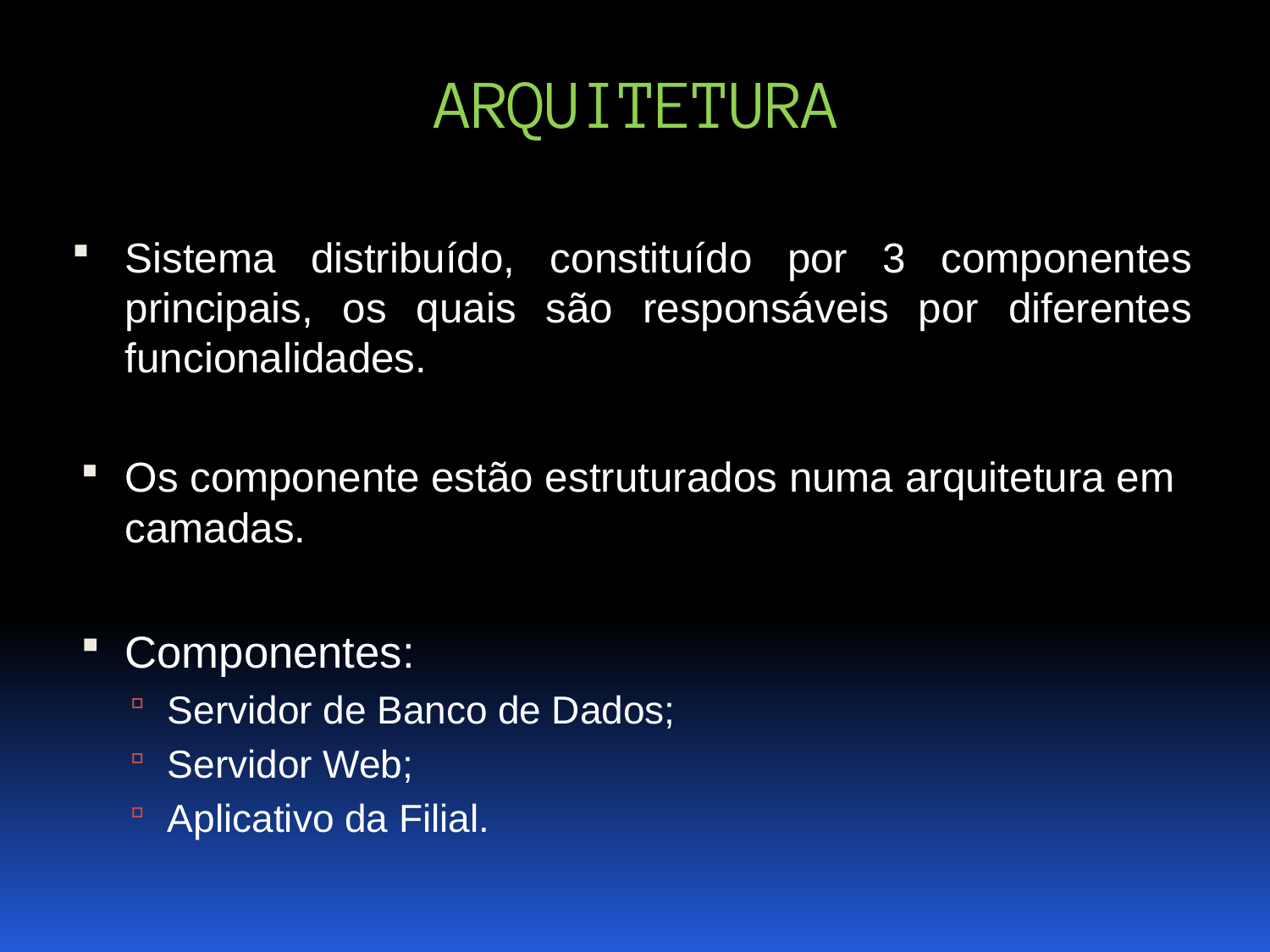

ARQUITETURA
Sistema distribuído, constituído por 3 componentes principais, os quais são responsáveis por diferentes funcionalidades.

Os componente estão estruturados numa arquitetura em camadas.

Componentes:
Servidor de Banco de Dados;
Servidor Web;
Aplicativo da Filial.